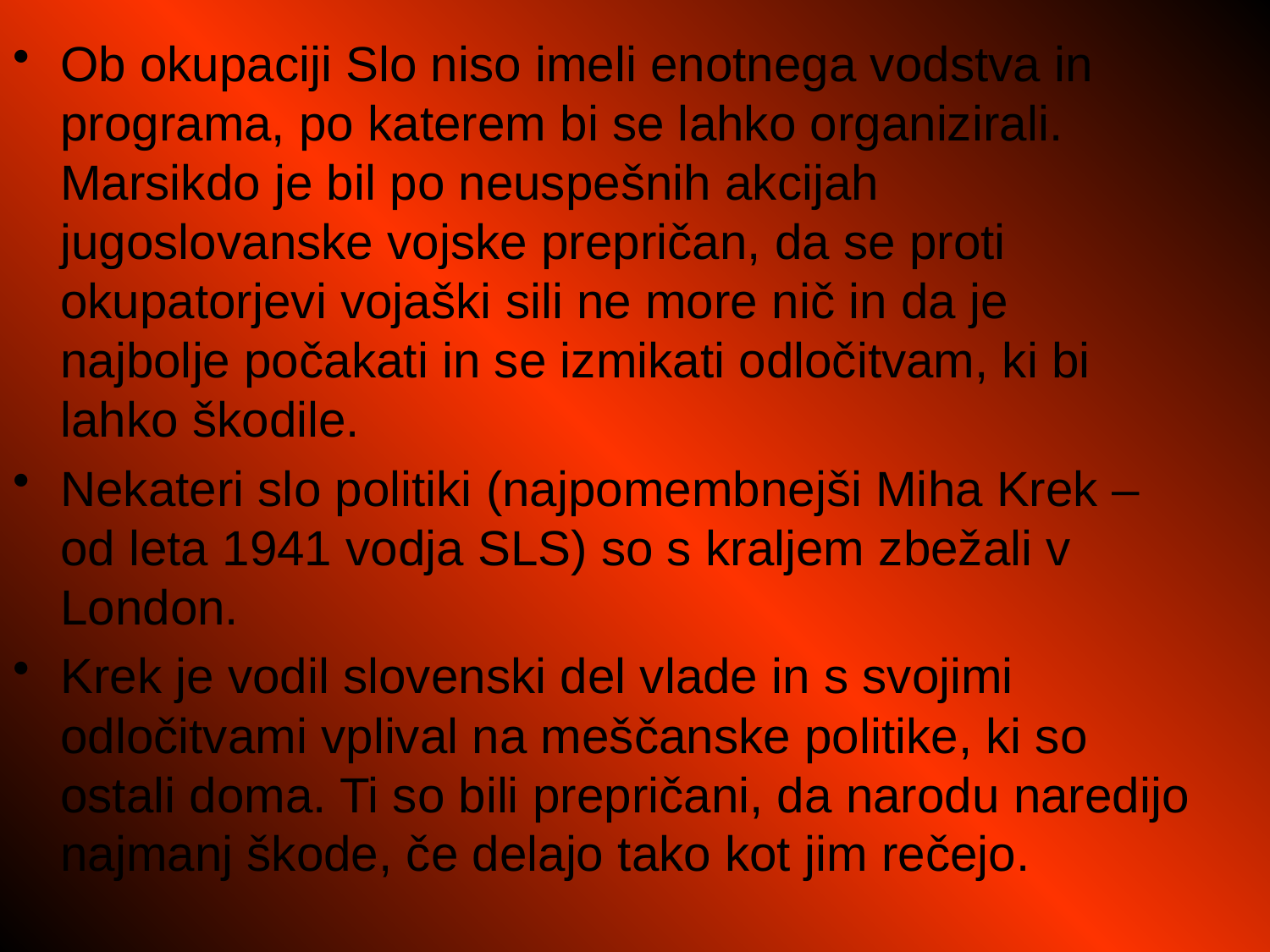

Ob okupaciji Slo niso imeli enotnega vodstva in programa, po katerem bi se lahko organizirali. Marsikdo je bil po neuspešnih akcijah jugoslovanske vojske prepričan, da se proti okupatorjevi vojaški sili ne more nič in da je najbolje počakati in se izmikati odločitvam, ki bi lahko škodile.
Nekateri slo politiki (najpomembnejši Miha Krek – od leta 1941 vodja SLS) so s kraljem zbežali v London.
Krek je vodil slovenski del vlade in s svojimi odločitvami vplival na meščanske politike, ki so ostali doma. Ti so bili prepričani, da narodu naredijo najmanj škode, če delajo tako kot jim rečejo.